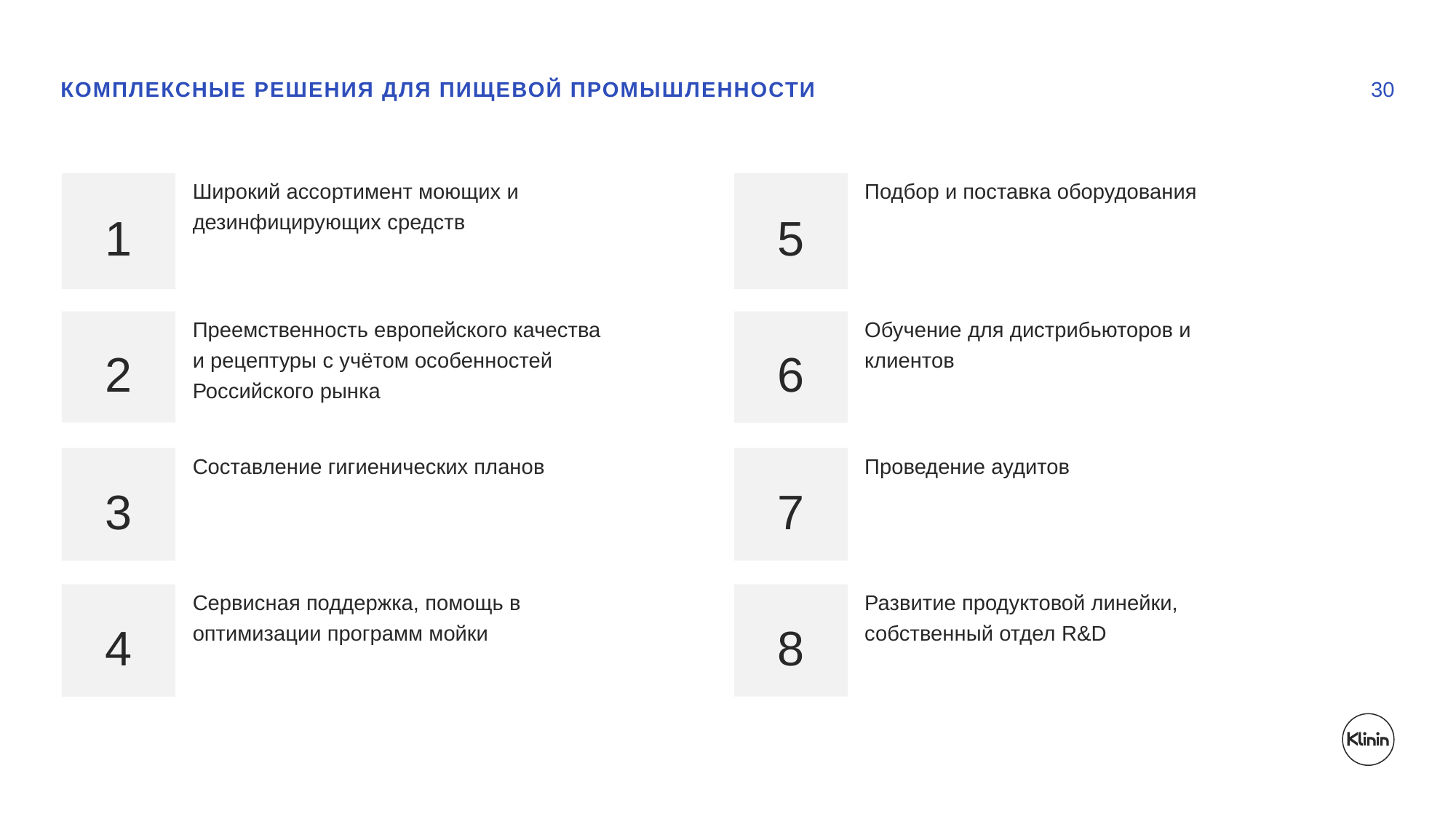

# КОМПЛЕКСНЫЕ РЕШЕНИЯ ДЛЯ ПИЩЕВОЙ ПРОМЫШЛЕННОСТИ
30
1
Широкий ассортимент моющих и дезинфицирующих средств
5
Подбор и поставка оборудования
2
Преемственность европейского качества и рецептуры с учётом особенностей Российского рынка
6
Обучение для дистрибьюторов и клиентов
3
Составление гигиенических планов
7
Проведение аудитов
4
Сервисная поддержка, помощь в оптимизации программ мойки
8
Развитие продуктовой линейки, собственный отдел R&D